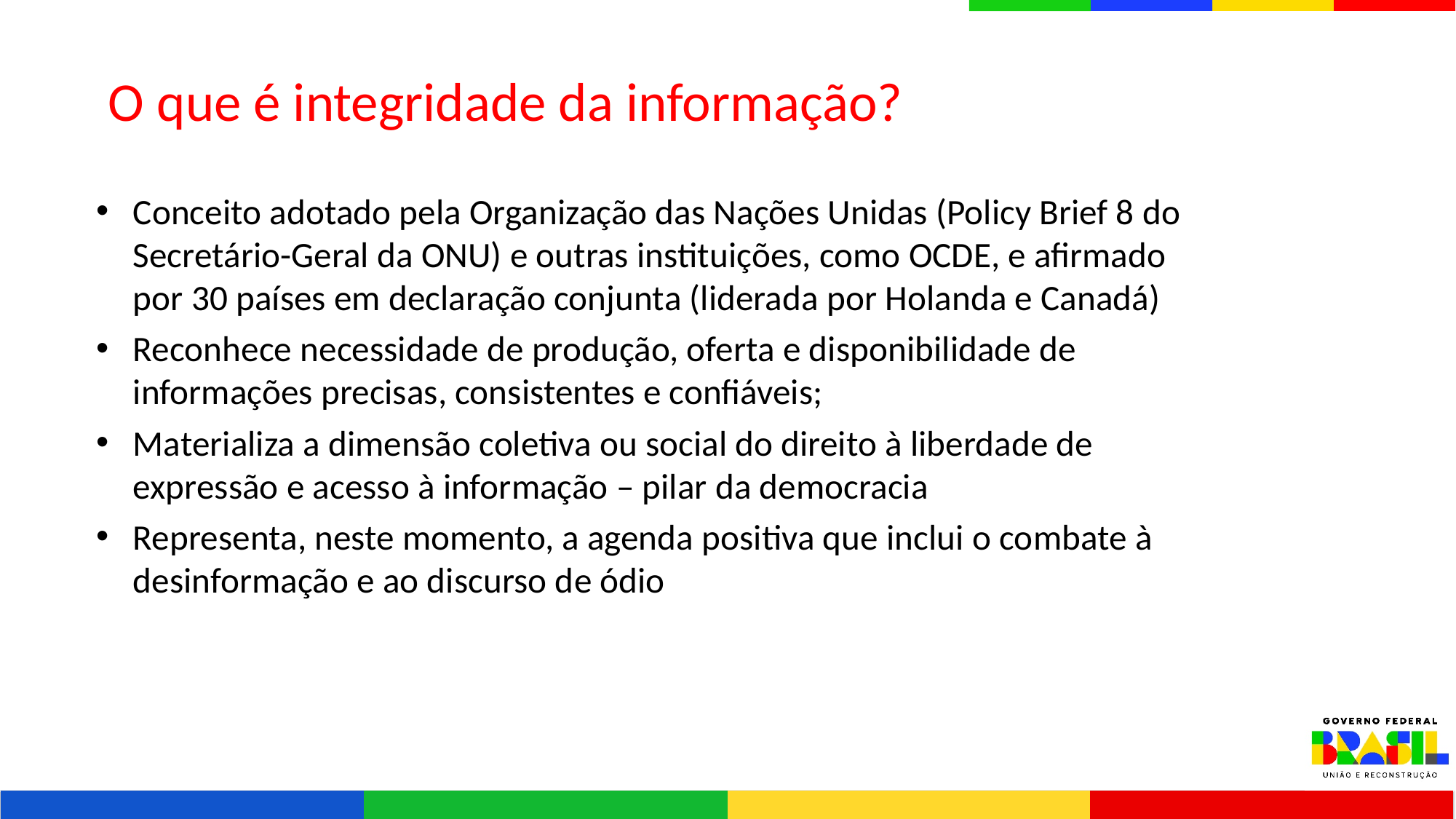

O que é integridade da informação?
Conceito adotado pela Organização das Nações Unidas (Policy Brief 8 do Secretário-Geral da ONU) e outras instituições, como OCDE, e afirmado por 30 países em declaração conjunta (liderada por Holanda e Canadá)
Reconhece necessidade de produção, oferta e disponibilidade de informações precisas, consistentes e confiáveis;
Materializa a dimensão coletiva ou social do direito à liberdade de expressão e acesso à informação – pilar da democracia
Representa, neste momento, a agenda positiva que inclui o combate à desinformação e ao discurso de ódio